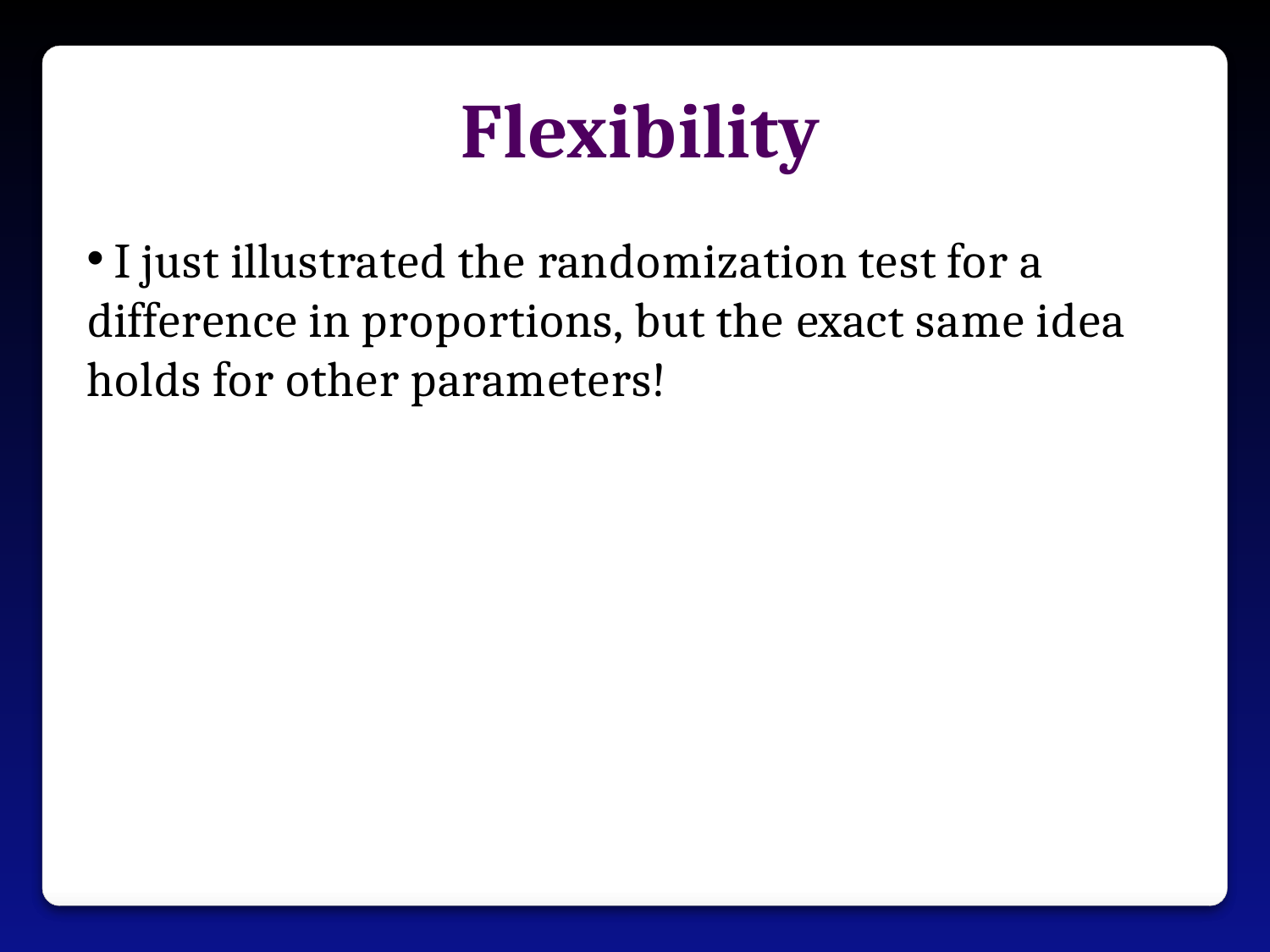

Flexibility
 I just illustrated the randomization test for a difference in proportions, but the exact same idea holds for other parameters!